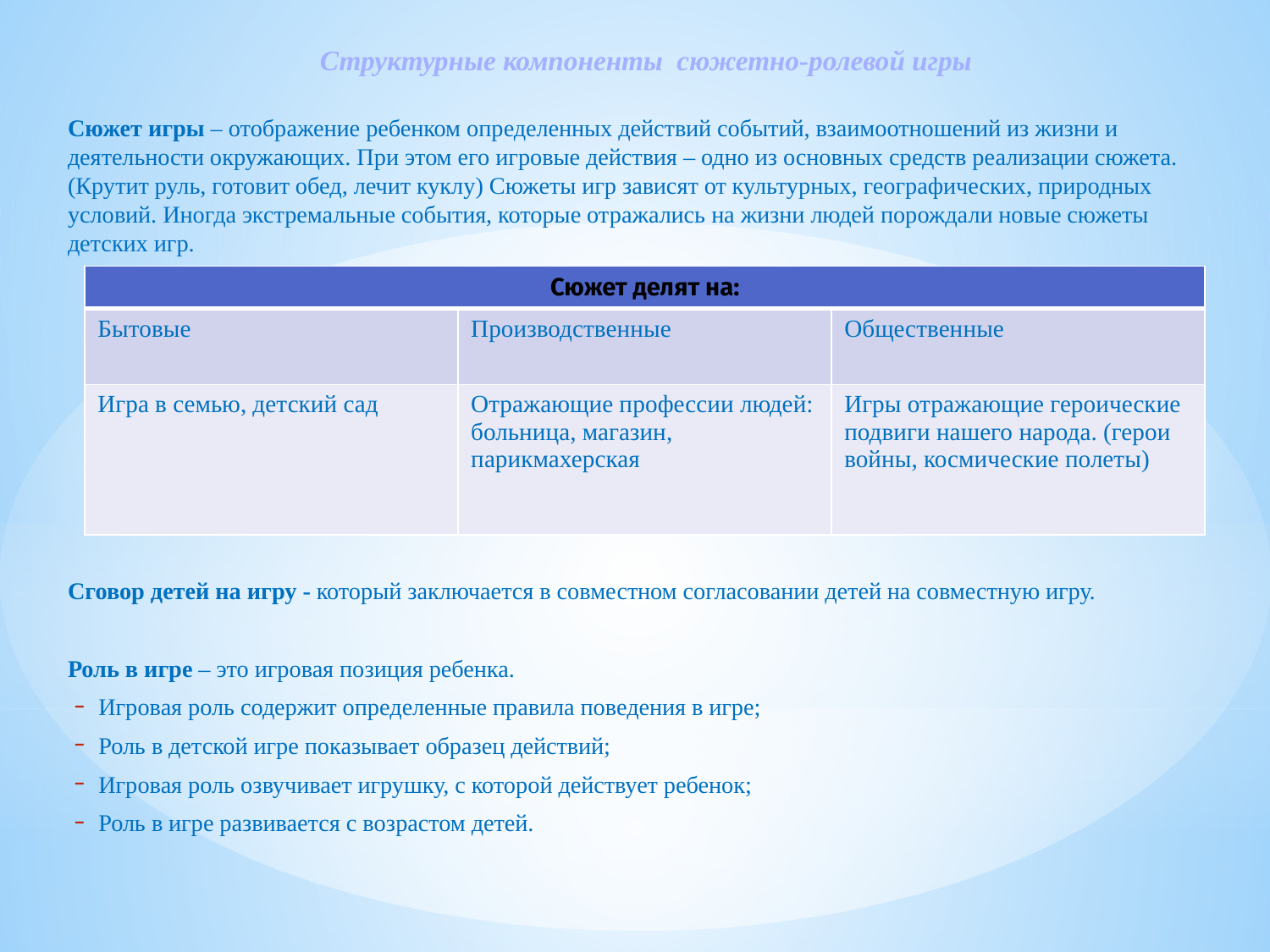

# Структурные компоненты  сюжетно-ролевой игры
Сюжет игры – отображение ребенком определенных действий событий, взаимоотношений из жизни и деятельности окружающих. При этом его игровые действия – одно из основных средств реализации сюжета. (Крутит руль, готовит обед, лечит куклу) Сюжеты игр зависят от культурных, географических, природных условий. Иногда экстремальные события, которые отражались на жизни людей порождали новые сюжеты детских игр.

Сговор детей на игру - который заключается в совместном согласовании детей на совместную игру.

Роль в игре – это игровая позиция ребенка.
Игровая роль содержит определенные правила поведения в игре;
Роль в детской игре показывает образец действий;
Игровая роль озвучивает игрушку, с которой действует ребенок;
Роль в игре развивается с возрастом детей.

| Сюжет делят на: |  |  |
| --- | --- | --- |
| Бытовые | Производственные | Общественные |
| Игра в семью, детский сад | Отражающие профессии людей: больница, магазин, парикмахерская | Игры отражающие героические подвиги нашего народа. (герои войны, космические полеты) |